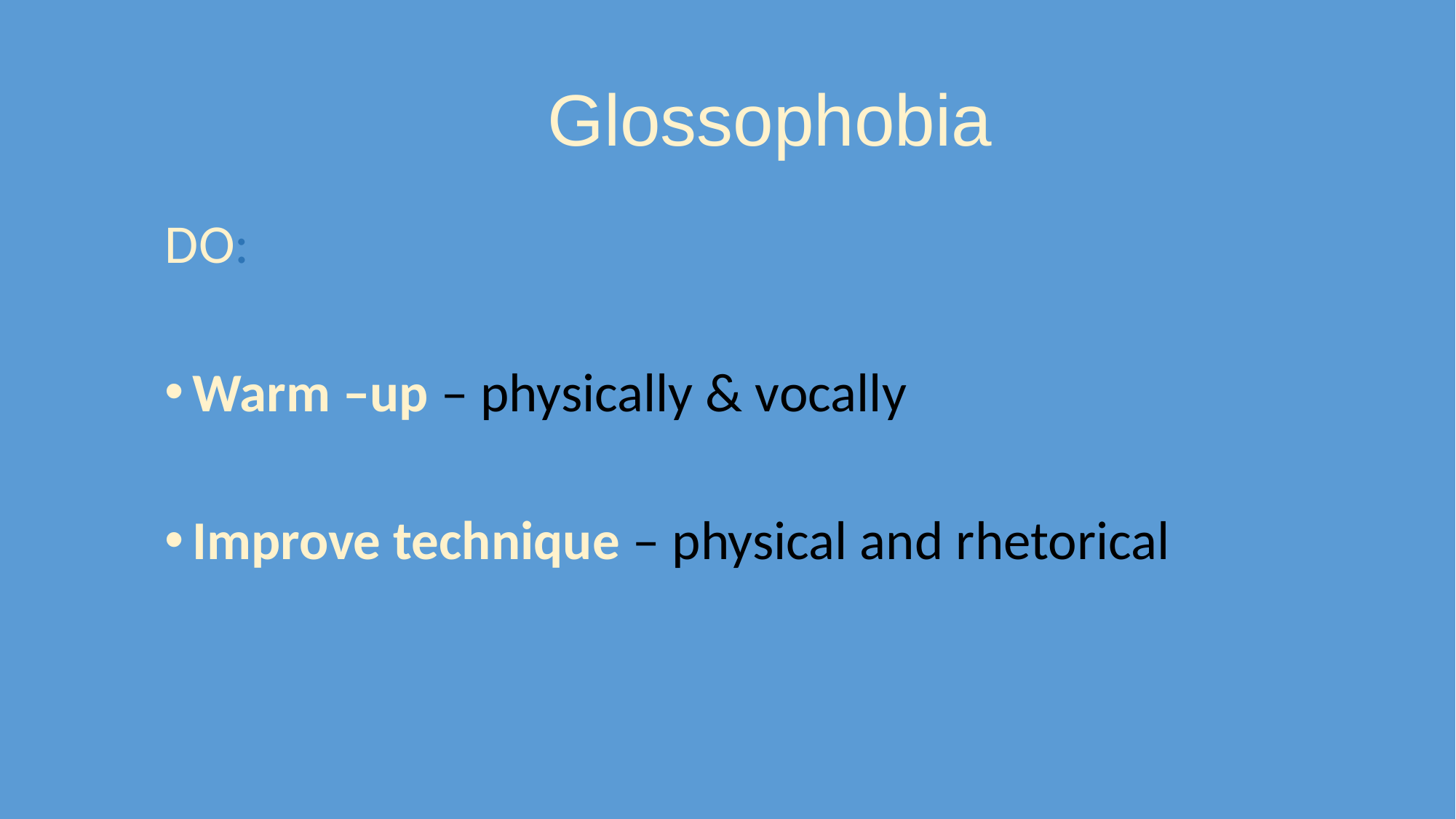

# Glossophobia

DO:

Warm –up – physically & vocally

Improve technique – physical and rhetorical